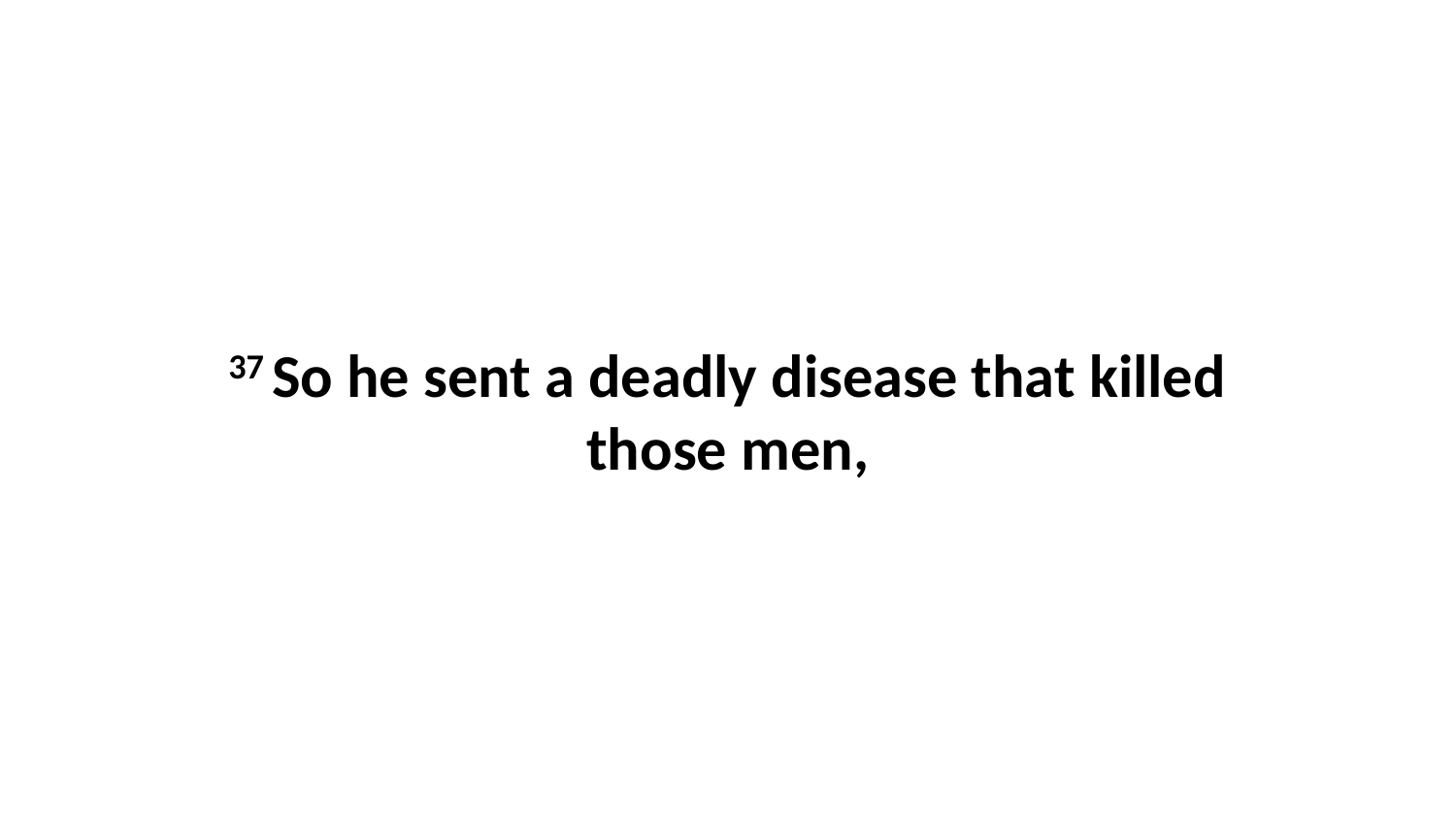

37 So he sent a deadly disease that killed those men,